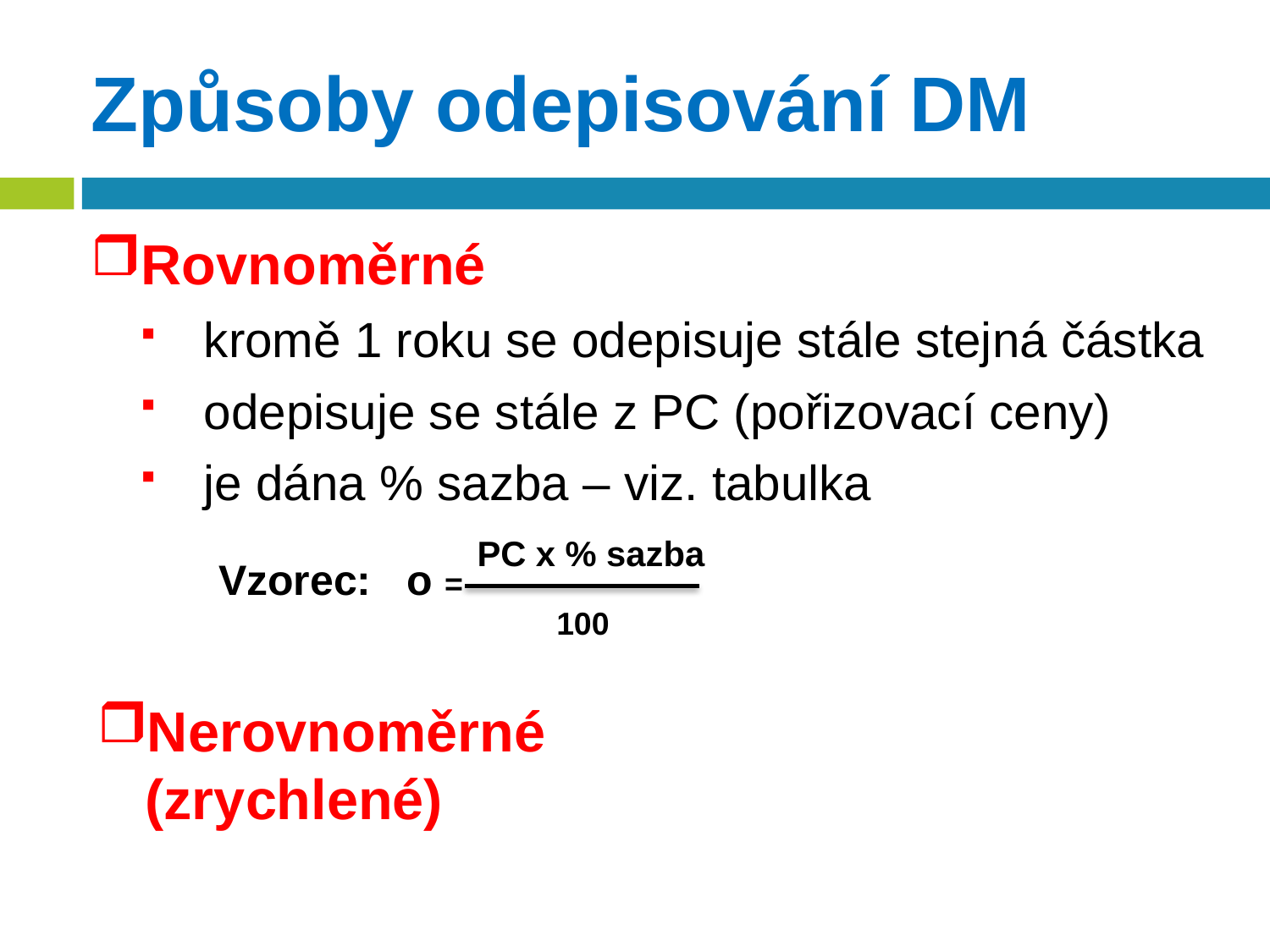

# Způsoby odepisování DM
Rovnoměrné
kromě 1 roku se odepisuje stále stejná částka
odepisuje se stále z PC (pořizovací ceny)
je dána % sazba – viz. tabulka

                                      PC x % sazba

                 Vzorec:   o =
                                                     100
Nerovnoměrné (zrychlené)